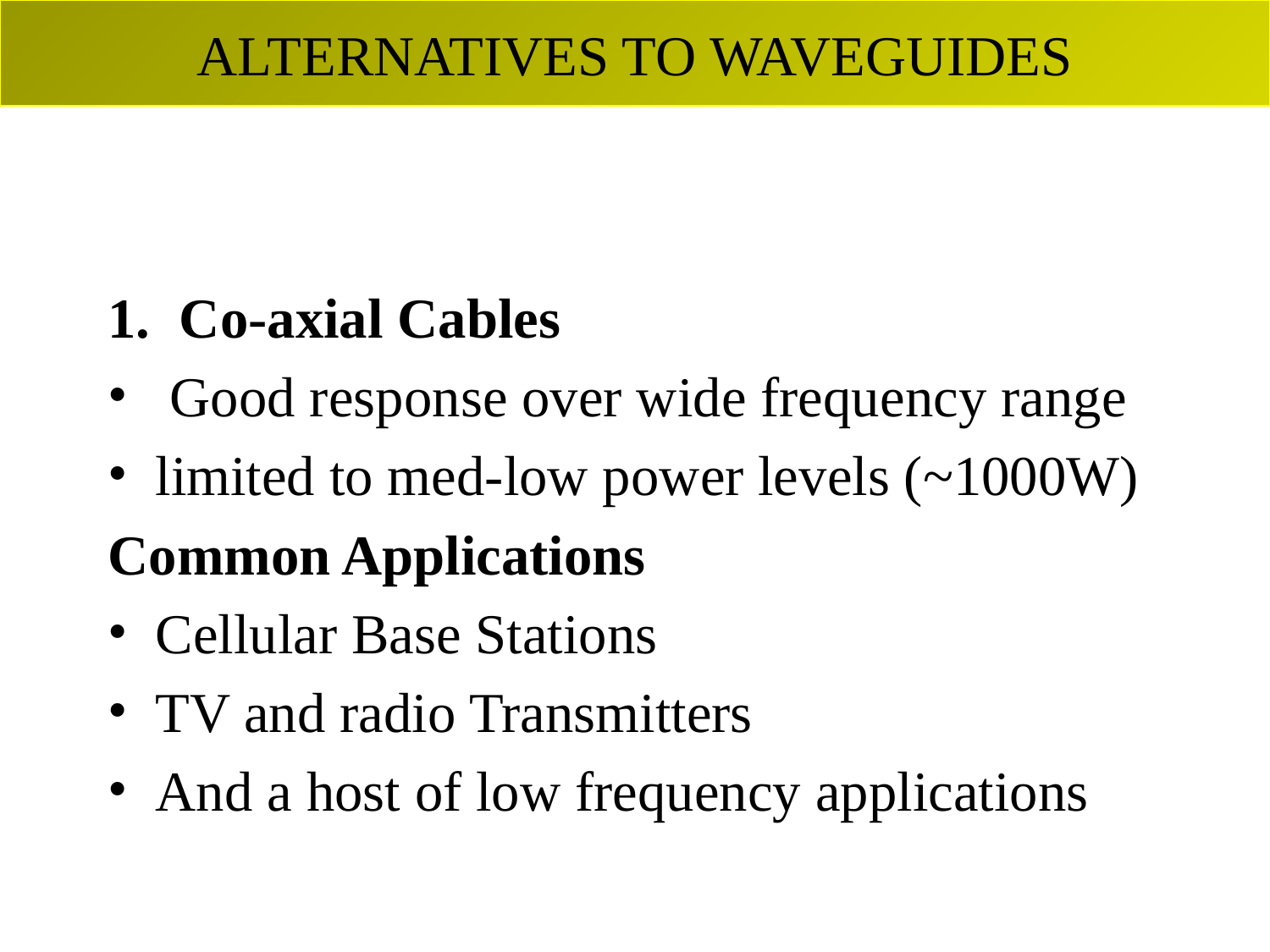

# ALTERNATIVES TO WAVEGUIDES
Co-axial Cables
 Good response over wide frequency range
limited to med-low power levels (~1000W)
Common Applications
Cellular Base Stations
TV and radio Transmitters
And a host of low frequency applications